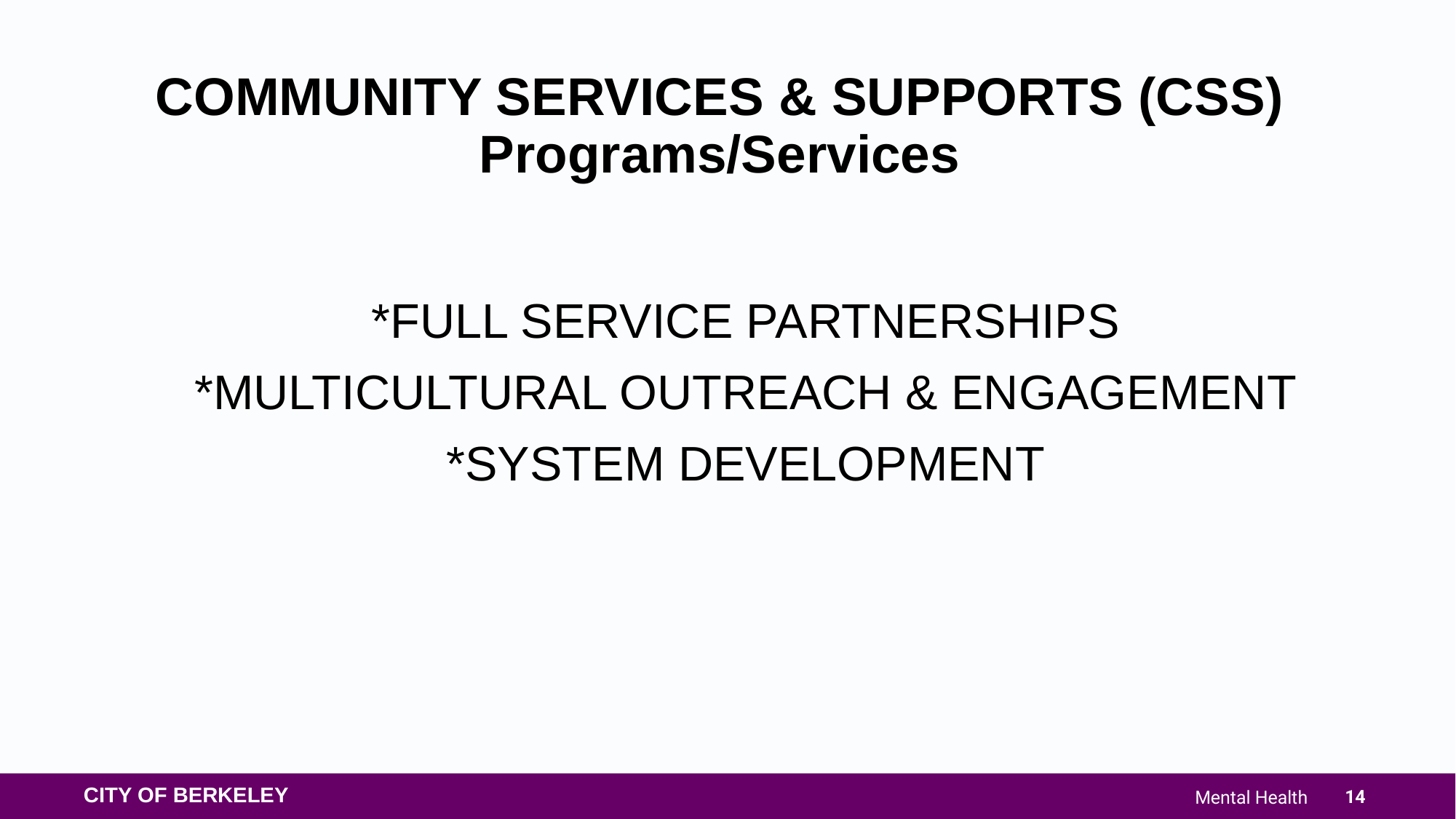

COMMUNITY SERVICES & SUPPORTS (CSS)
Programs/Services

*FULL SERVICE PARTNERSHIPS
*MULTICULTURAL OUTREACH & ENGAGEMENT
*SYSTEM DEVELOPMENT
14